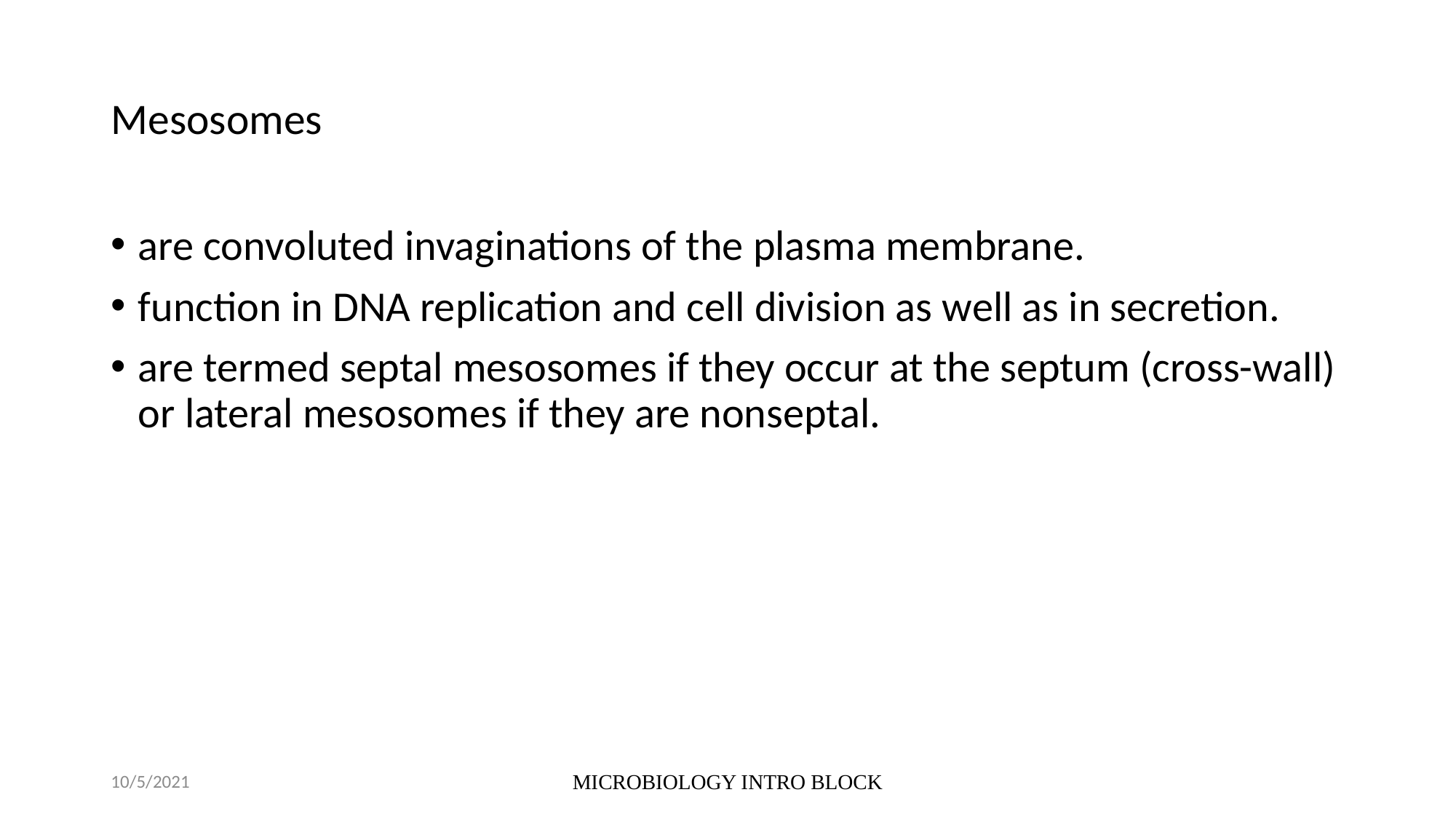

# Mesosomes
are convoluted invaginations of the plasma membrane.
function in DNA replication and cell division as well as in secretion.
are termed septal mesosomes if they occur at the septum (cross-wall) or lateral mesosomes if they are nonseptal.

10/5/2021
MICROBIOLOGY INTRO BLOCK